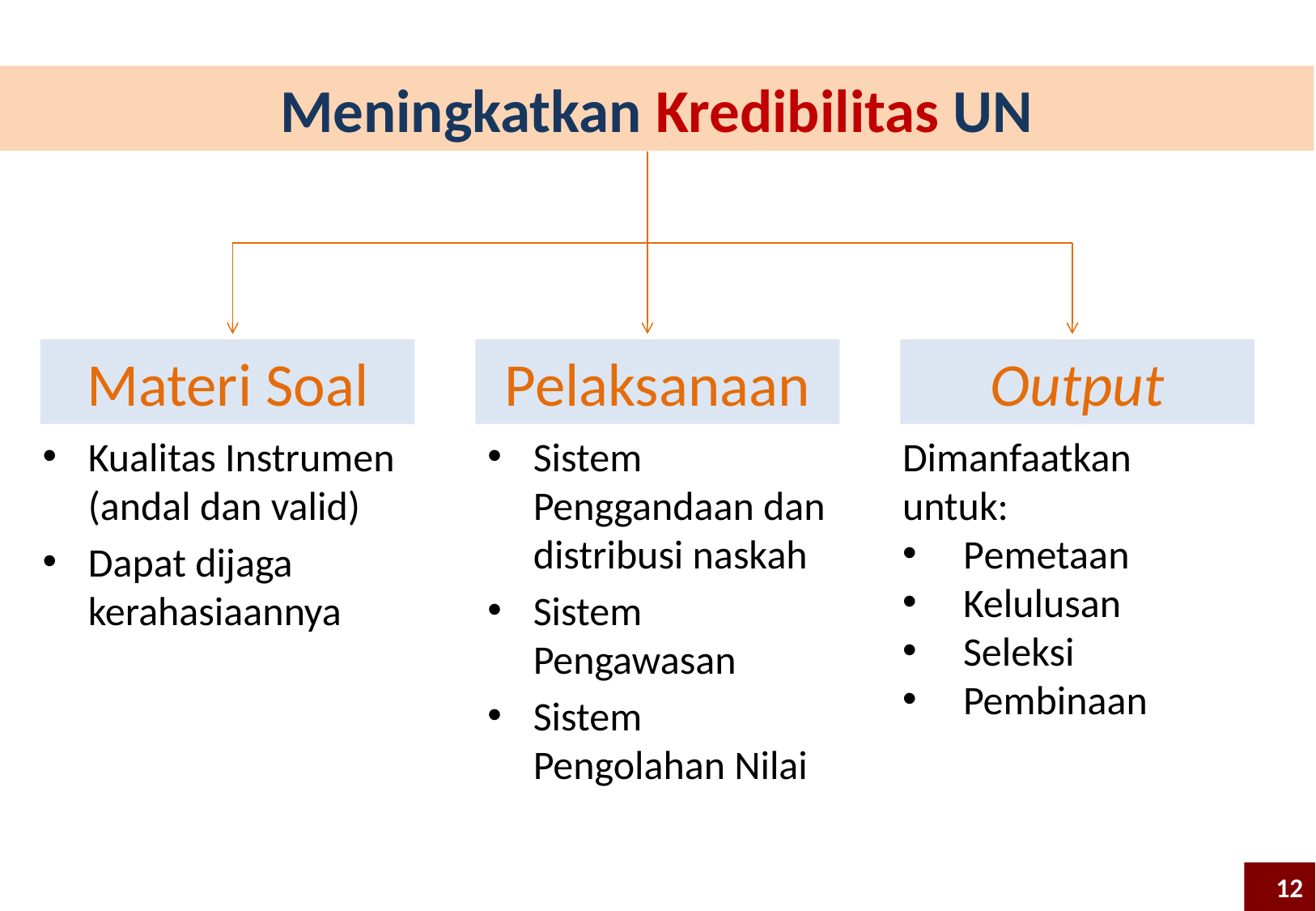

Meningkatkan Kredibilitas UN
Materi Soal
Pelaksanaan
Output
Kualitas Instrumen (andal dan valid)
Dapat dijaga kerahasiaannya
Sistem Penggandaan dan distribusi naskah
Sistem Pengawasan
Sistem Pengolahan Nilai

Dimanfaatkan untuk:
Pemetaan
Kelulusan
Seleksi
Pembinaan

12